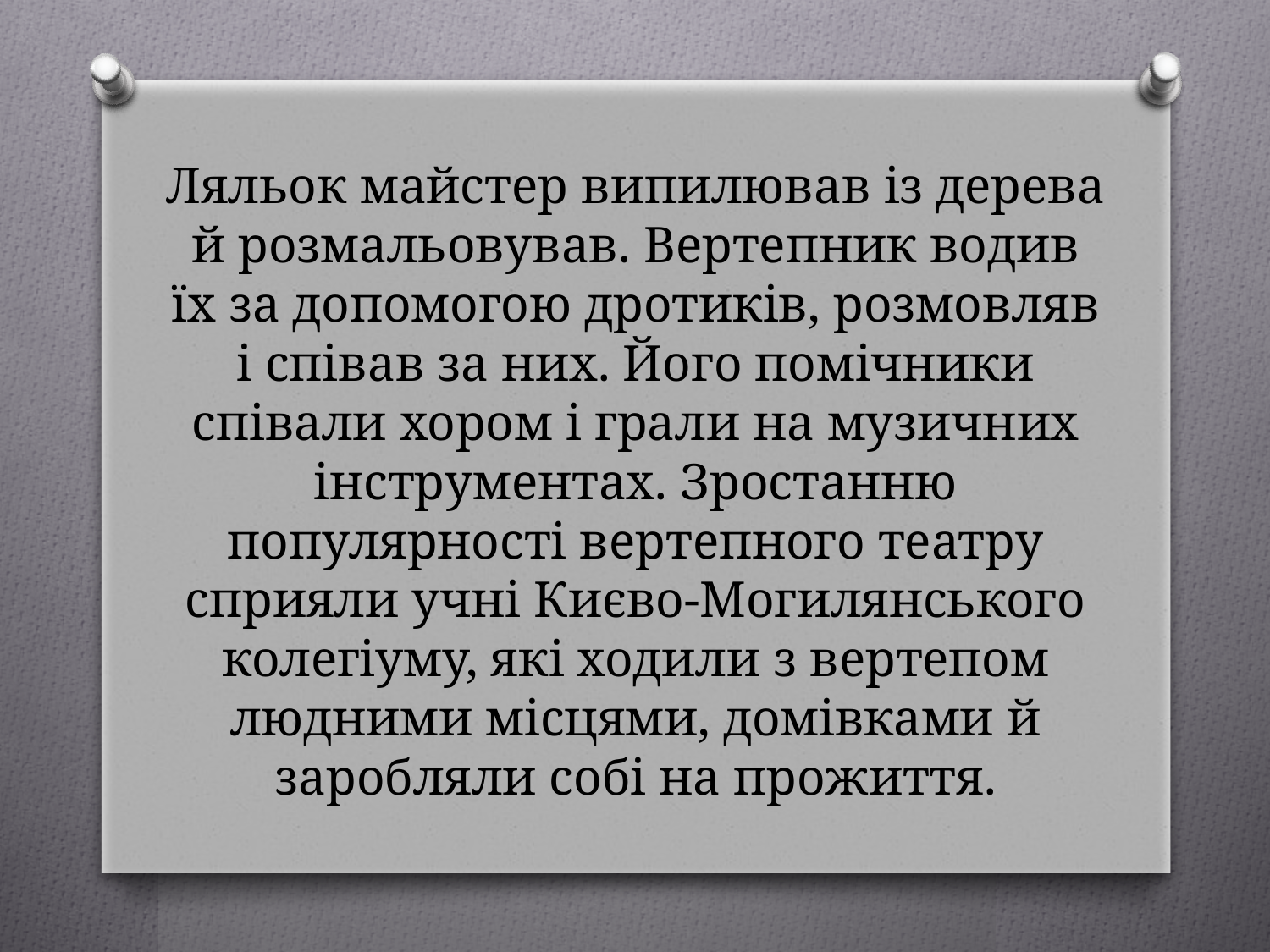

# Ляльок майстер випилював із дерева й розмальовував. Вертепник водив їх за допомогою дротиків, розмовляв і співав за них. Його помічники співали хором і грали на музичних інструментах. Зростанню популярності вертепного театру сприяли учні Києво-Могилянського колегіуму, які ходили з вертепом людними місцями, домівками й заробляли собі на прожиття.